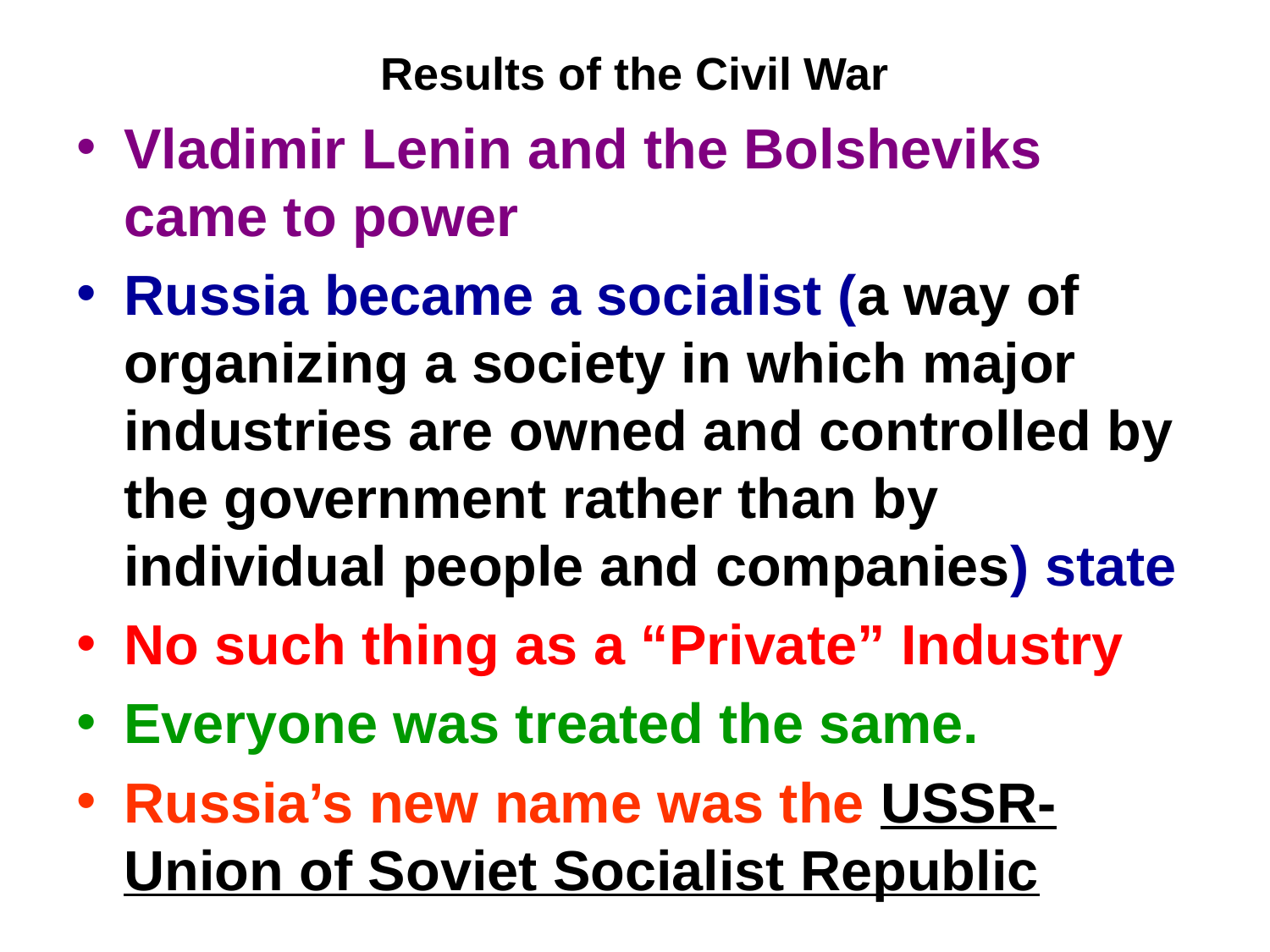

# Results of the Civil War
Vladimir Lenin and the Bolsheviks came to power
Russia became a socialist (a way of organizing a society in which major industries are owned and controlled by the government rather than by individual people and companies) state
No such thing as a “Private” Industry
Everyone was treated the same.
Russia’s new name was the USSR-Union of Soviet Socialist Republic